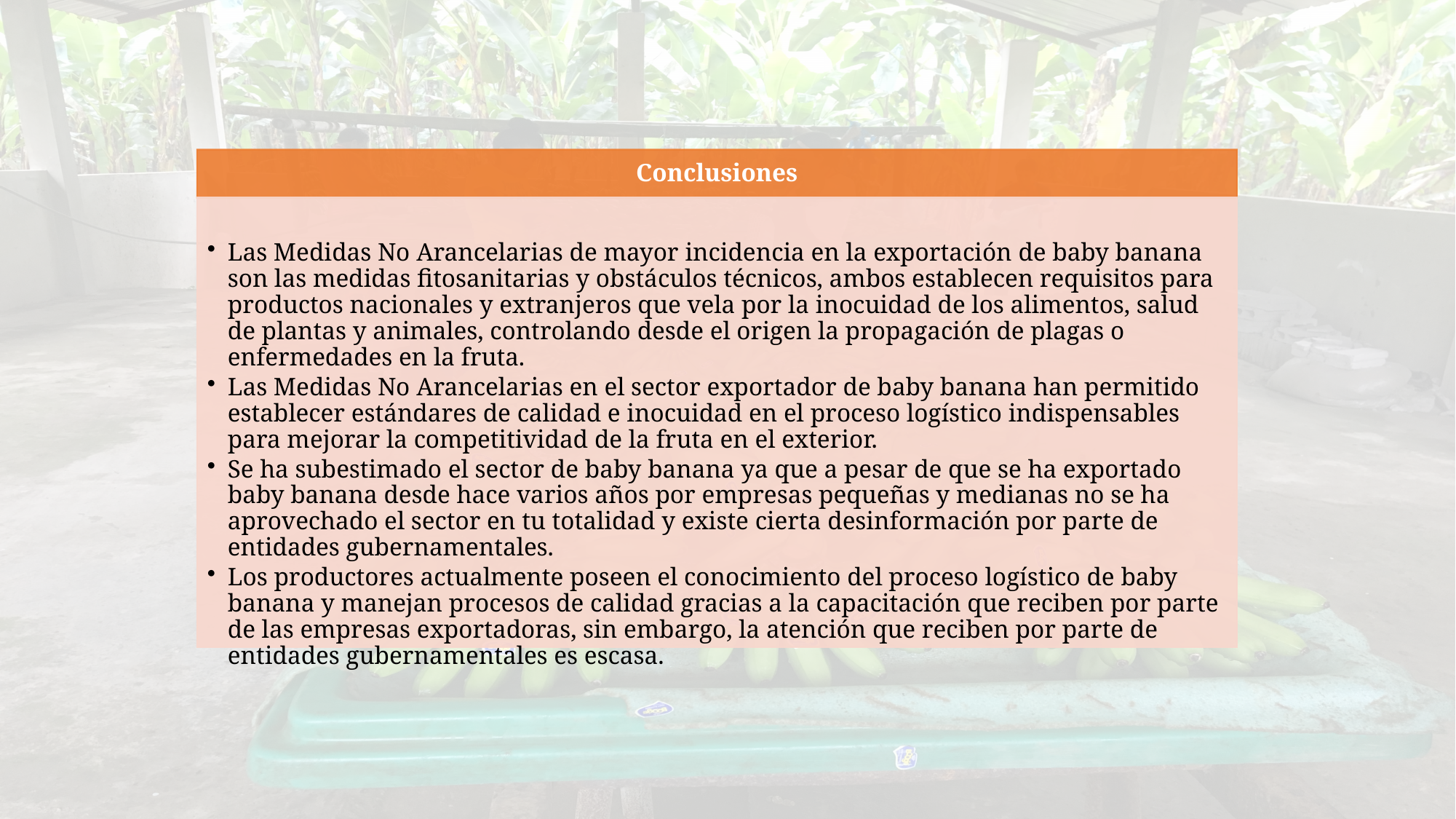

Conclusiones

Las Medidas No Arancelarias de mayor incidencia en la exportación de baby banana son las medidas fitosanitarias y obstáculos técnicos, ambos establecen requisitos para productos nacionales y extranjeros que vela por la inocuidad de los alimentos, salud de plantas y animales, controlando desde el origen la propagación de plagas o enfermedades en la fruta.
Las Medidas No Arancelarias en el sector exportador de baby banana han permitido establecer estándares de calidad e inocuidad en el proceso logístico indispensables para mejorar la competitividad de la fruta en el exterior.
Se ha subestimado el sector de baby banana ya que a pesar de que se ha exportado baby banana desde hace varios años por empresas pequeñas y medianas no se ha aprovechado el sector en tu totalidad y existe cierta desinformación por parte de entidades gubernamentales.
Los productores actualmente poseen el conocimiento del proceso logístico de baby banana y manejan procesos de calidad gracias a la capacitación que reciben por parte de las empresas exportadoras, sin embargo, la atención que reciben por parte de entidades gubernamentales es escasa.